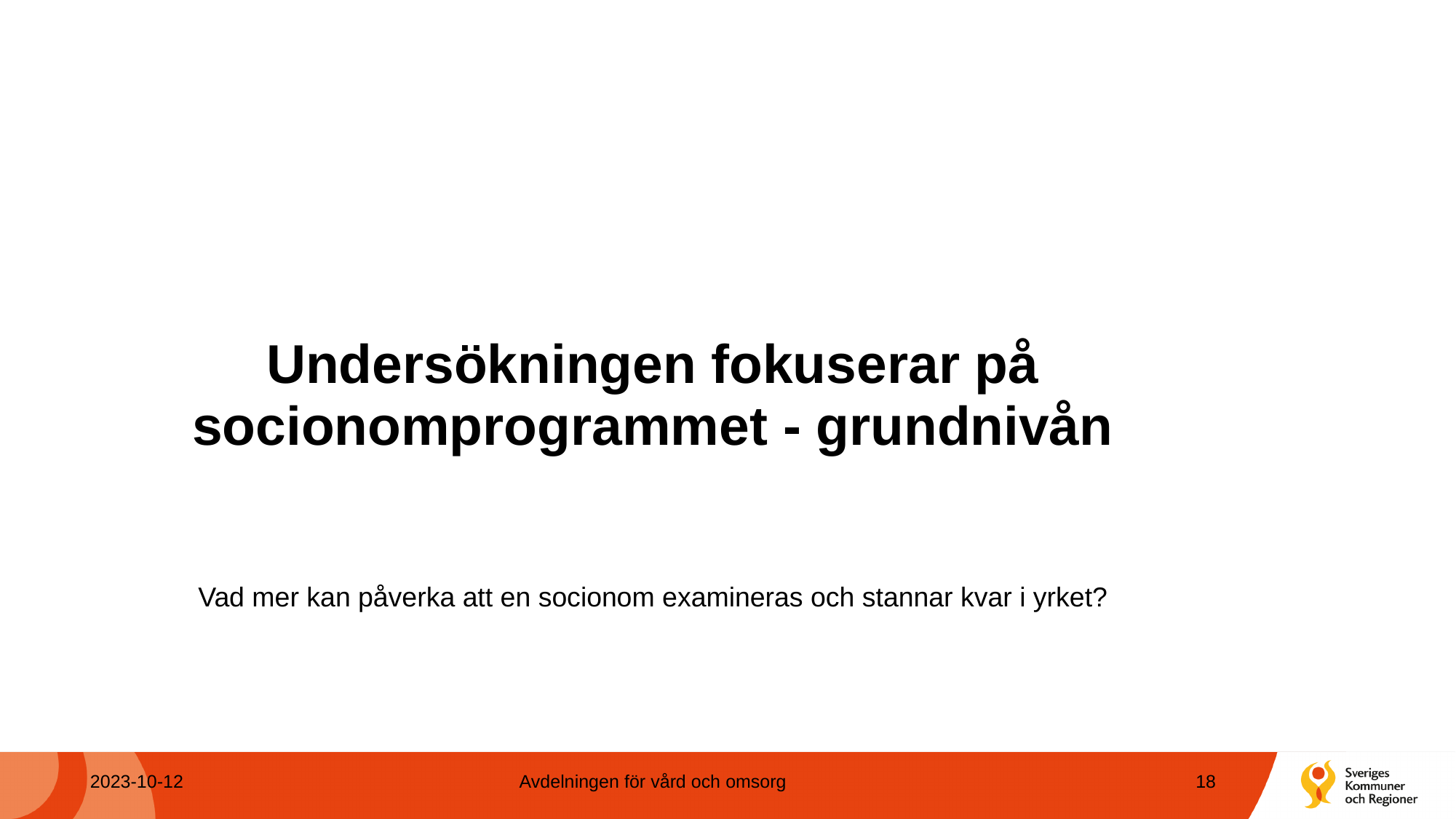

# Undersökningen fokuserar på socionomprogrammet - grundnivån
Vad mer kan påverka att en socionom examineras och stannar kvar i yrket?
2023-10-12
Avdelningen för vård och omsorg
18